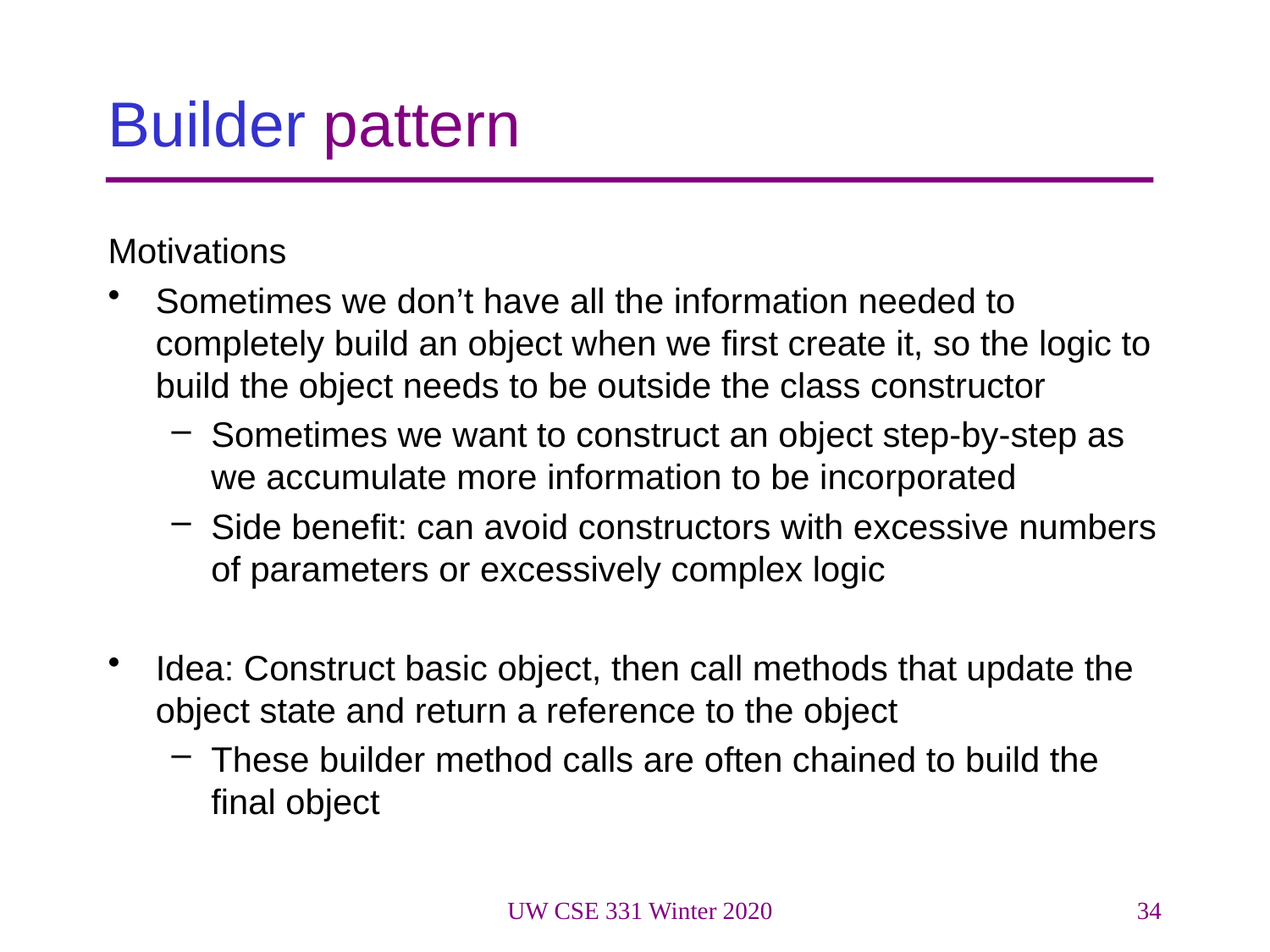

# Builder pattern
Motivations
Sometimes we don’t have all the information needed to completely build an object when we first create it, so the logic to build the object needs to be outside the class constructor
Sometimes we want to construct an object step-by-step as we accumulate more information to be incorporated
Side benefit: can avoid constructors with excessive numbers of parameters or excessively complex logic

Idea: Construct basic object, then call methods that update the object state and return a reference to the object
These builder method calls are often chained to build the final object
UW CSE 331 Winter 2020
34